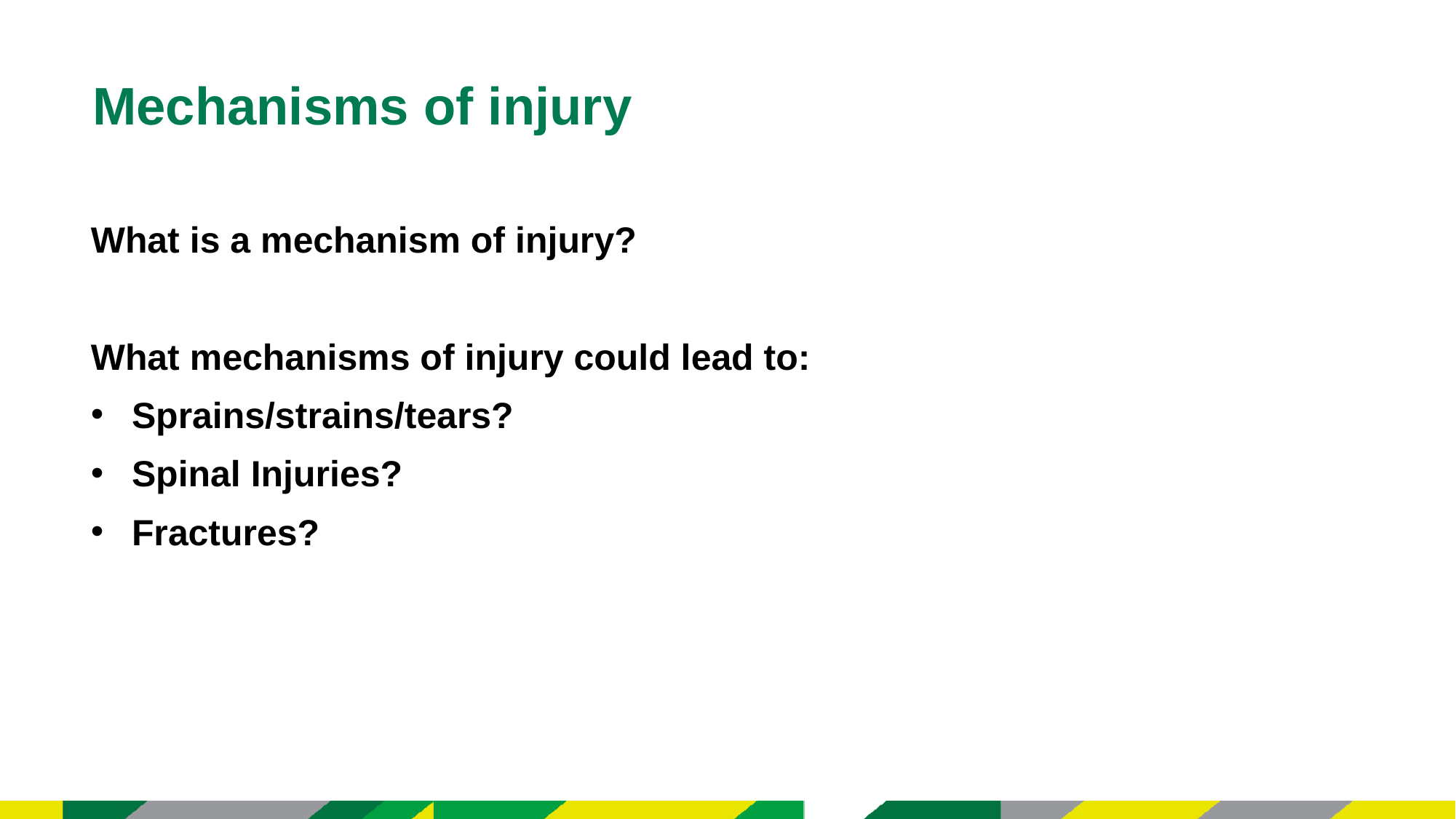

Mechanisms of injury
What is a mechanism of injury?

What mechanisms of injury could lead to:
Sprains/strains/tears?
Spinal Injuries?
Fractures?